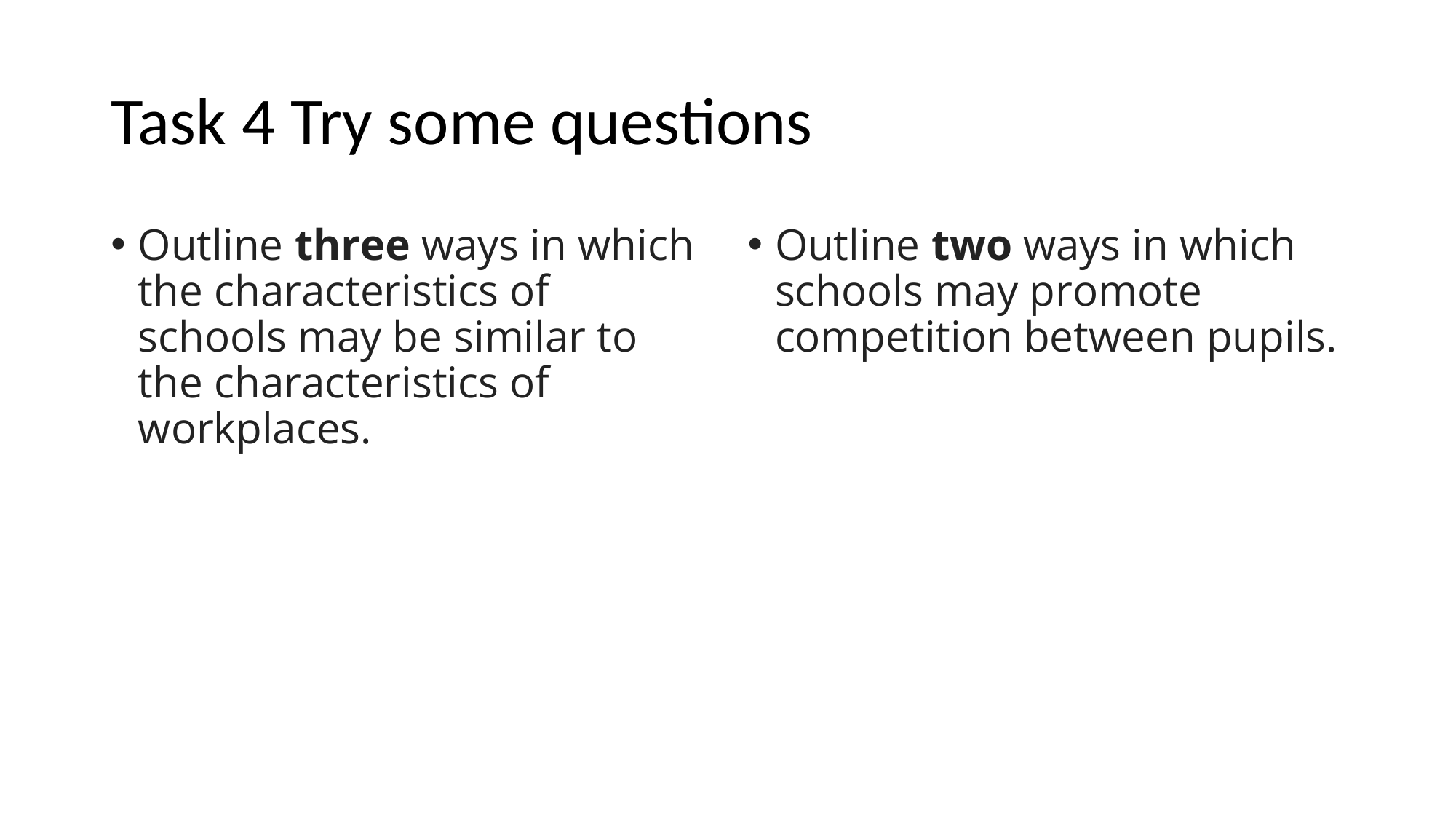

# Task 4 Try some questions
Outline three ways in which the characteristics of schools may be similar to the characteristics of workplaces.
Outline two ways in which schools may promote competition between pupils.